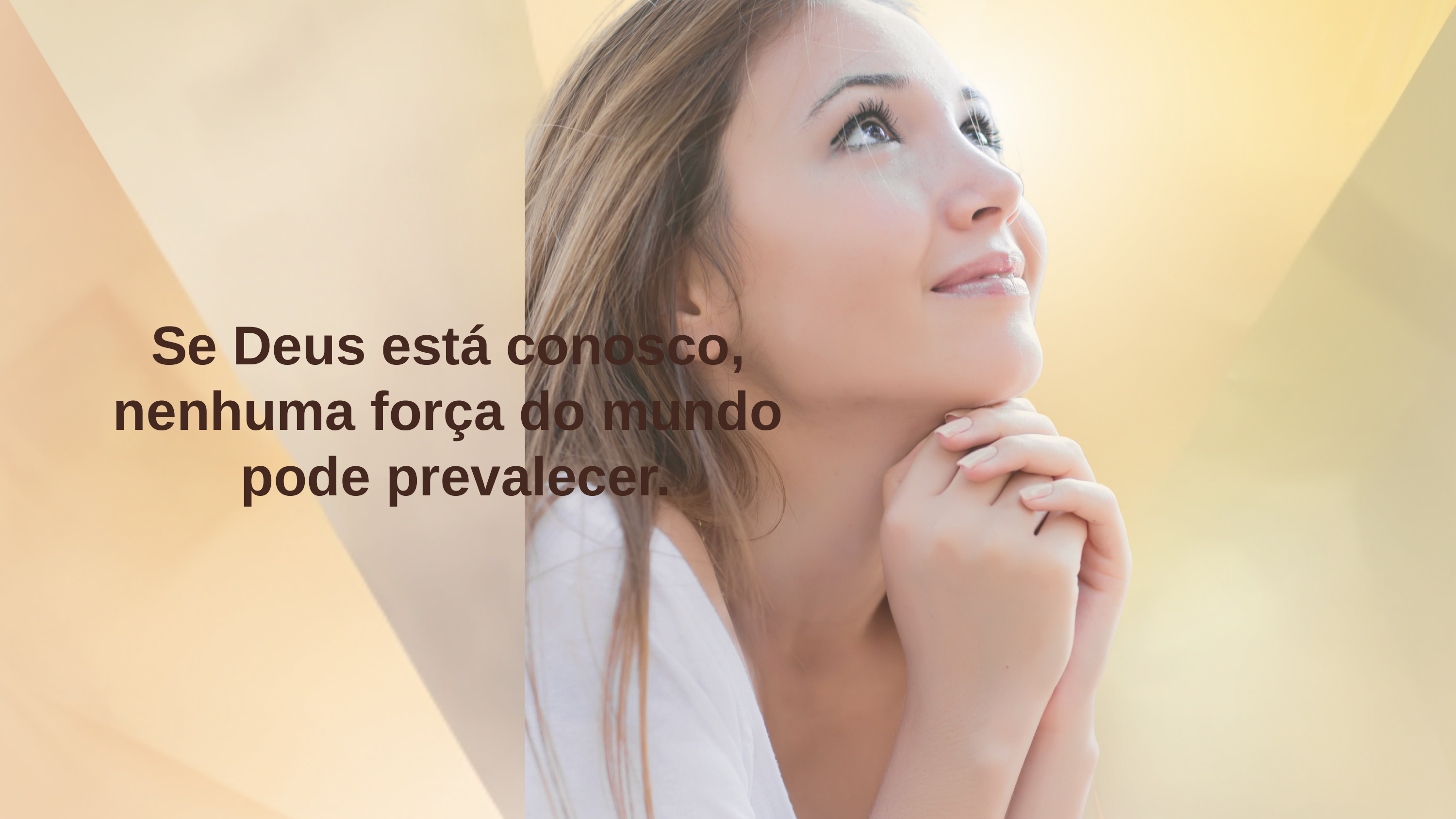

Se Deus está conosco,
nenhuma força do mundo
pode prevalecer.